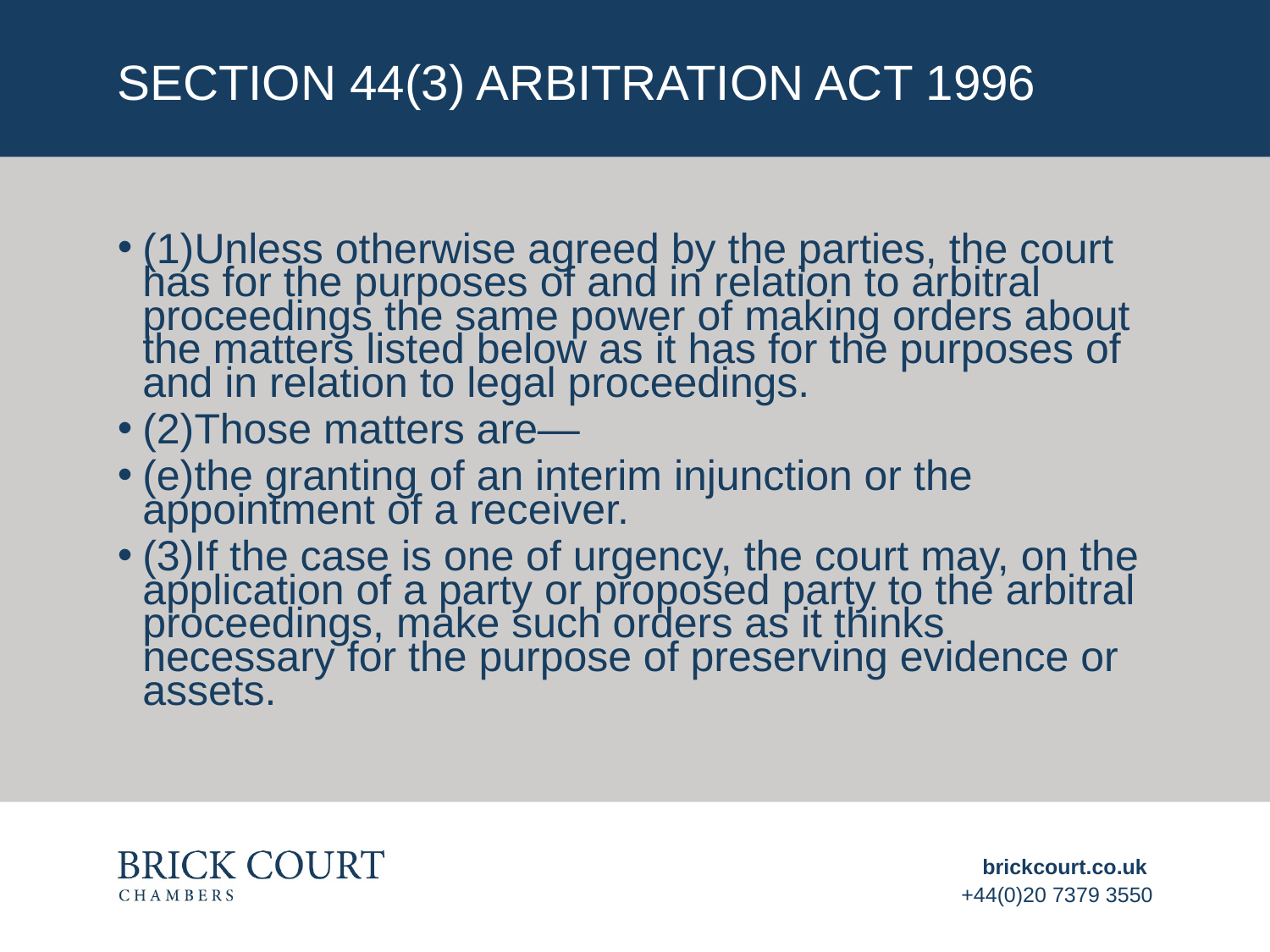

# Section 44(3) Arbitration Act 1996
(1)Unless otherwise agreed by the parties, the court has for the purposes of and in relation to arbitral proceedings the same power of making orders about the matters listed below as it has for the purposes of and in relation to legal proceedings.
(2)Those matters are—
(e)the granting of an interim injunction or the appointment of a receiver.
(3)If the case is one of urgency, the court may, on the application of a party or proposed party to the arbitral proceedings, make such orders as it thinks necessary for the purpose of preserving evidence or assets.

brickcourt.co.uk
+44(0)20 7379 3550